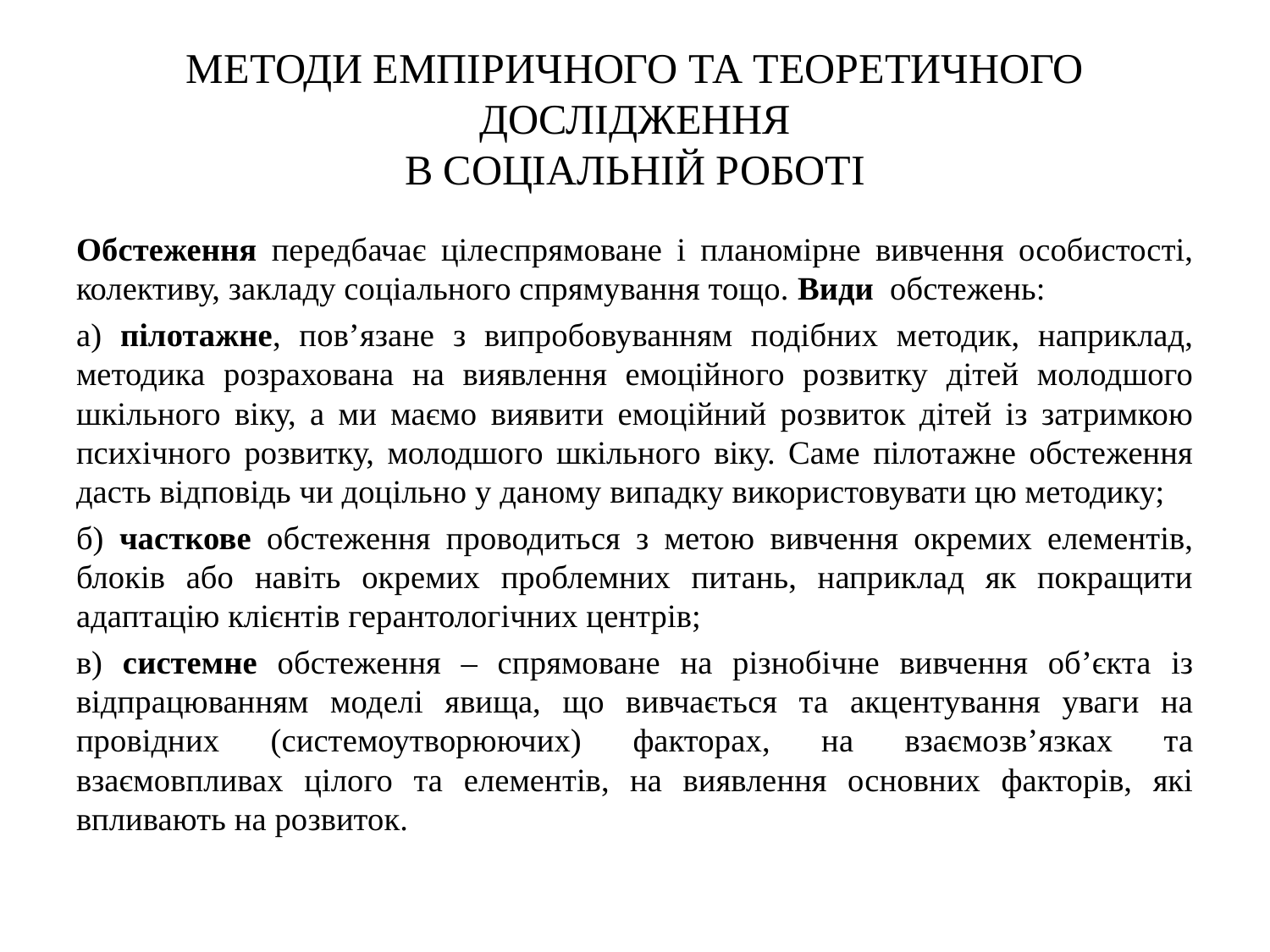

# МЕТОДИ ЕМПІРИЧНОГО ТА ТЕОРЕТИЧНОГО ДОСЛІДЖЕННЯ В СОЦІАЛЬНІЙ РОБОТІ
Обстеження передбачає цілеспрямоване і планомірне вивчення особистості, колективу, закладу соціального спрямування тощо. Види  обстежень:
а) пілотажне, пов’язане з випробовуванням подібних методик, наприклад, методика розрахована на виявлення емоційного розвитку дітей молодшого шкільного віку, а ми маємо виявити емоційний розвиток дітей із затримкою психічного розвитку, молодшого шкільного віку. Саме пілотажне обстеження дасть відповідь чи доцільно у даному випадку використовувати цю методику;
б) часткове обстеження проводиться з метою вивчення окремих елементів, блоків або навіть окремих проблемних питань, наприклад як покращити адаптацію клієнтів герантологічних центрів;
в) системне обстеження – спрямоване на різнобічне вивчення об’єкта із відпрацюванням моделі явища, що вивчається та акцентування уваги на провідних (системоутворюючих) факторах, на взаємозв’язках та взаємовпливах цілого та елементів, на виявлення основних факторів, які впливають на розвиток.